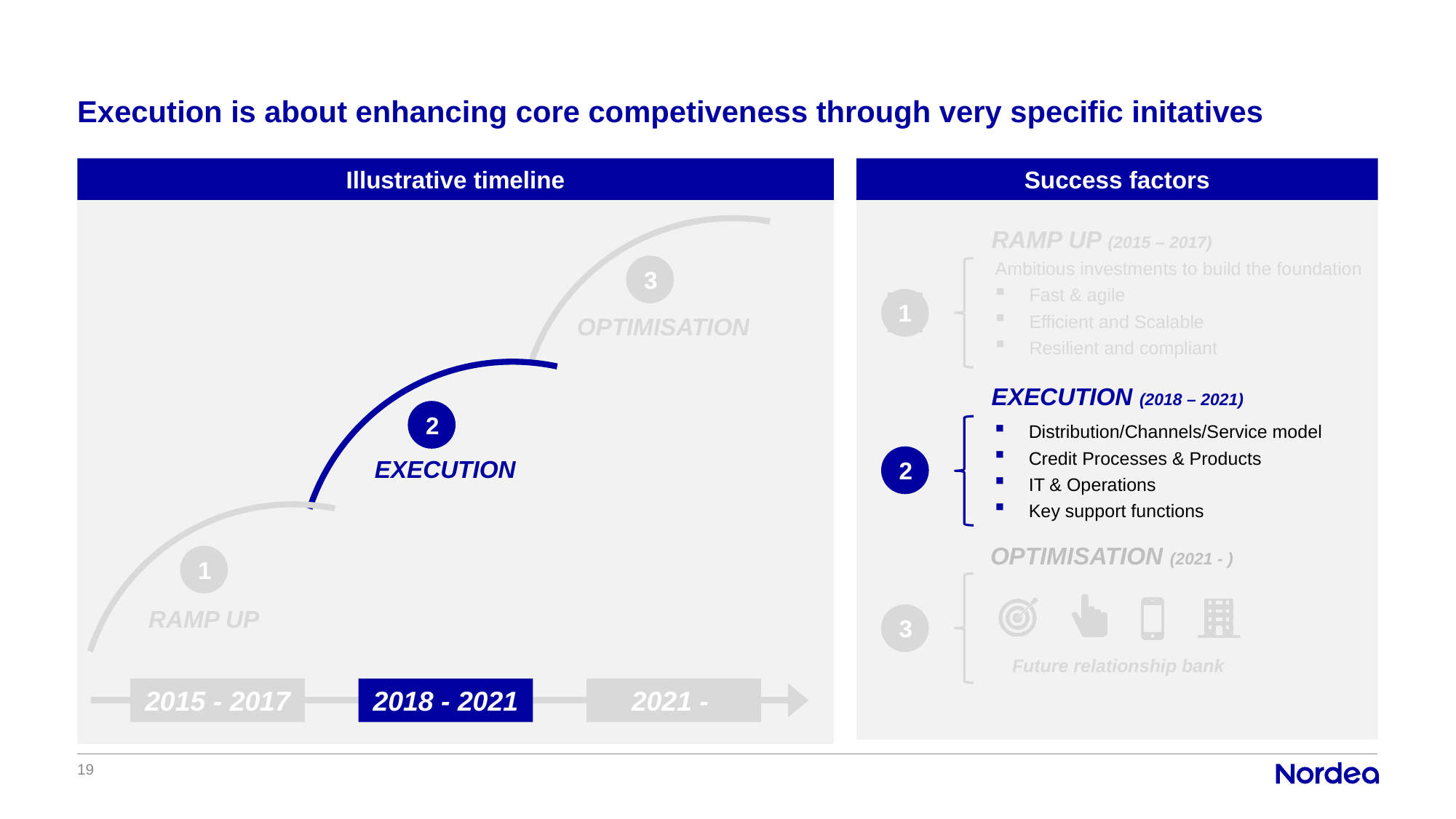

# Execution is about enhancing core competiveness through very specific initatives
Illustrative timeline
Success factors

RAMP UP (2015 – 2017)
Ambitious investments to build the foundation
Fast & agile
Efficient and Scalable
Resilient and compliant
3

1
OPTIMISATION

EXECUTION (2018 – 2021)
2
Distribution/Channels/Service model
Credit Processes & Products
IT & Operations
Key support functions

2
EXECUTION

OPTIMISATION (2021 - )
1

RAMP UP

3
Future relationship bank
2015 - 2017
2018 - 2021
2021 -
19